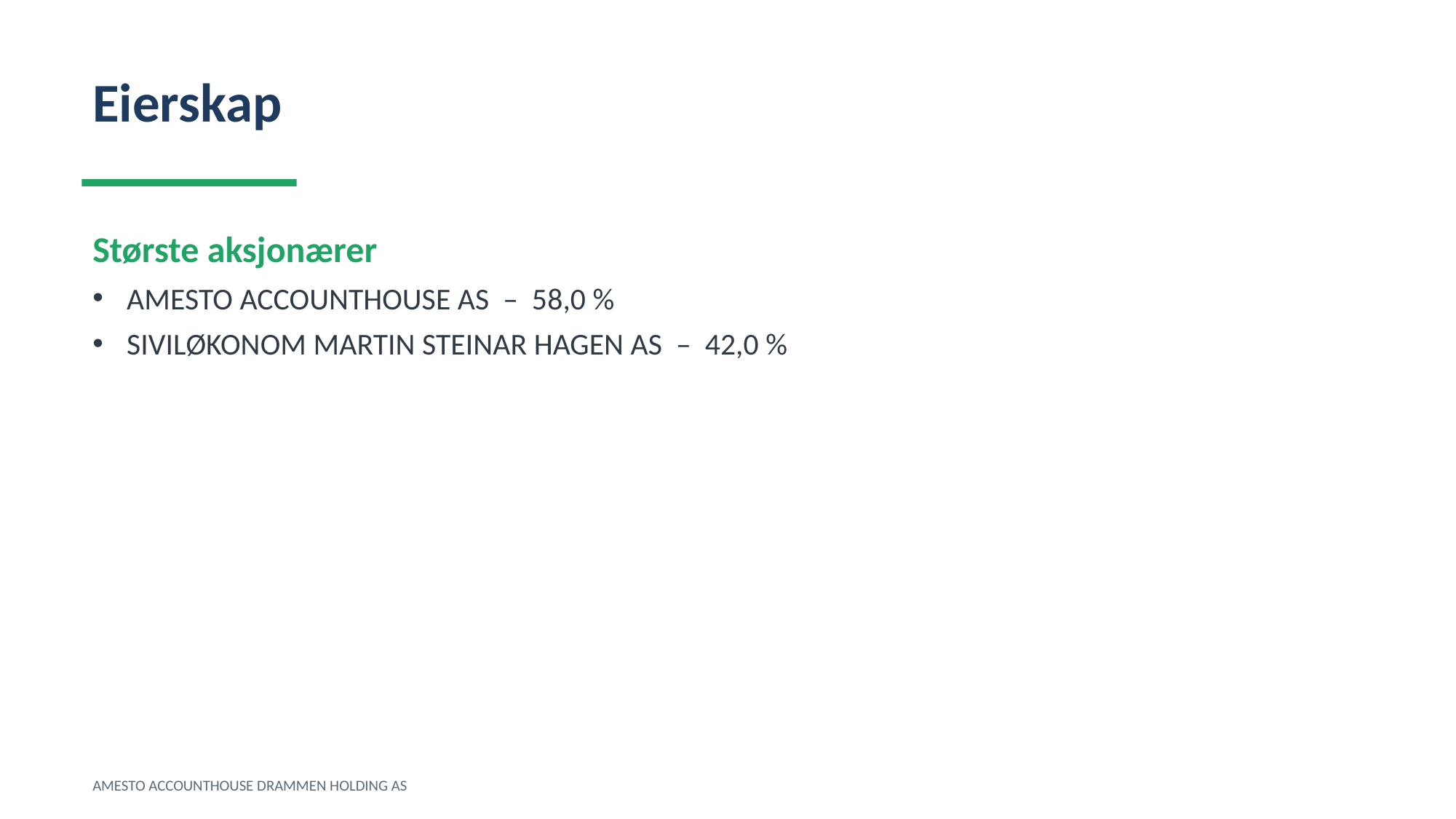

Eierskap

Største aksjonærer
AMESTO ACCOUNTHOUSE AS  –  58,0 %
SIVILØKONOM MARTIN STEINAR HAGEN AS  –  42,0 %
AMESTO ACCOUNTHOUSE DRAMMEN HOLDING AS